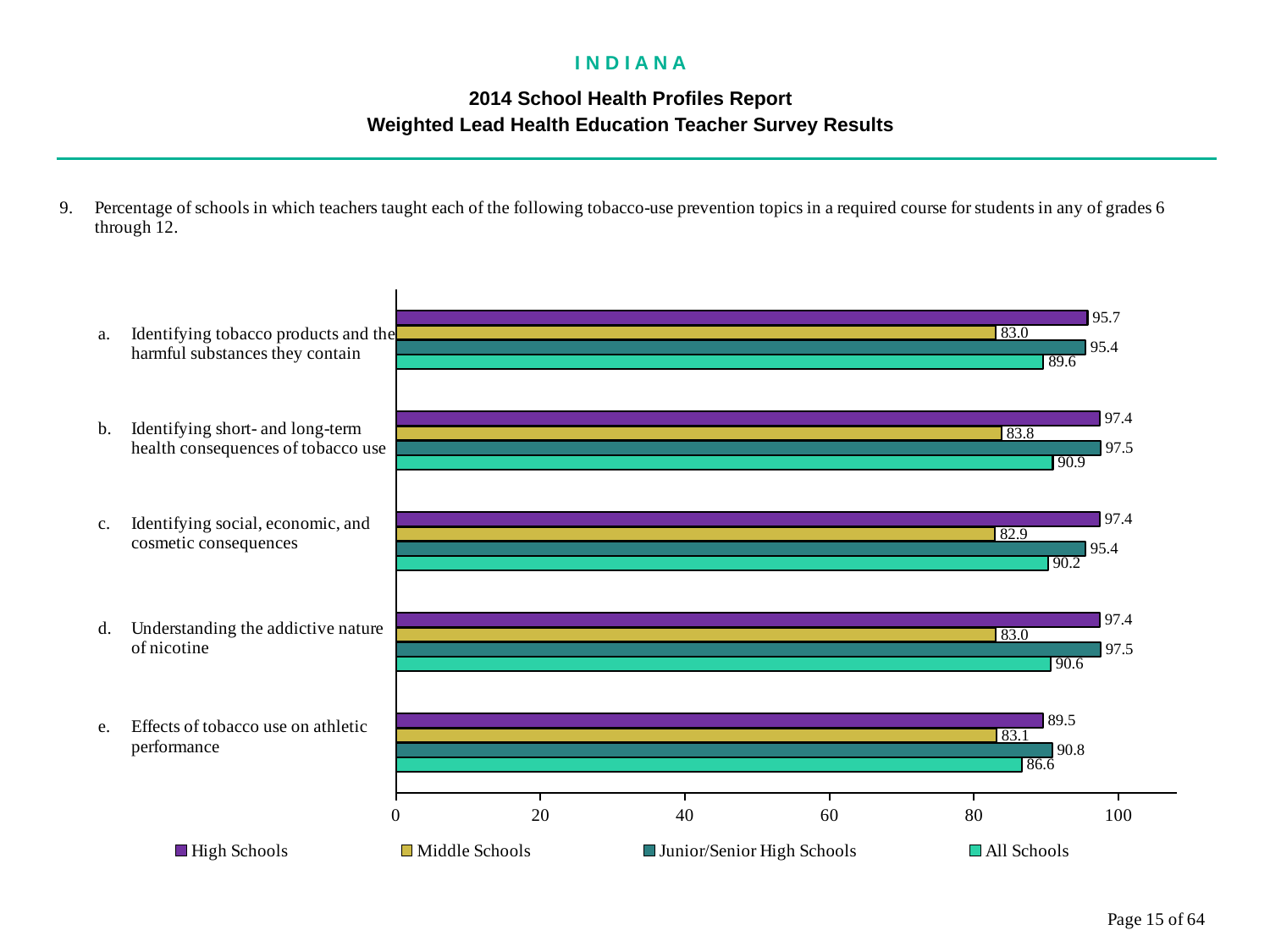

I N D I A N A
2014 School Health Profiles Report
Weighted Lead Health Education Teacher Survey Results

### Chart

| Category | All Schools | Junior/Senior High Schools | Middle Schools | High Schools |
|---|---|---|---|---|
| Effects of tobacco use on athletic performance | 86.6 | 90.8 | 83.1 | 89.5 |
| Understanding the addictive nature of nicotine | 90.6 | 97.5 | 83.0 | 97.4 |
| Identifying social, economic, and cosmetic consequences | 90.2 | 95.4 | 82.9 | 97.4 |
| Identifying short- and long-term health consequences of tobacco use | 90.9 | 97.5 | 83.8 | 97.4 |
| Identifying tobacco products and the harmful substances they contain | 89.6 | 95.4 | 83.0 | 95.7 |